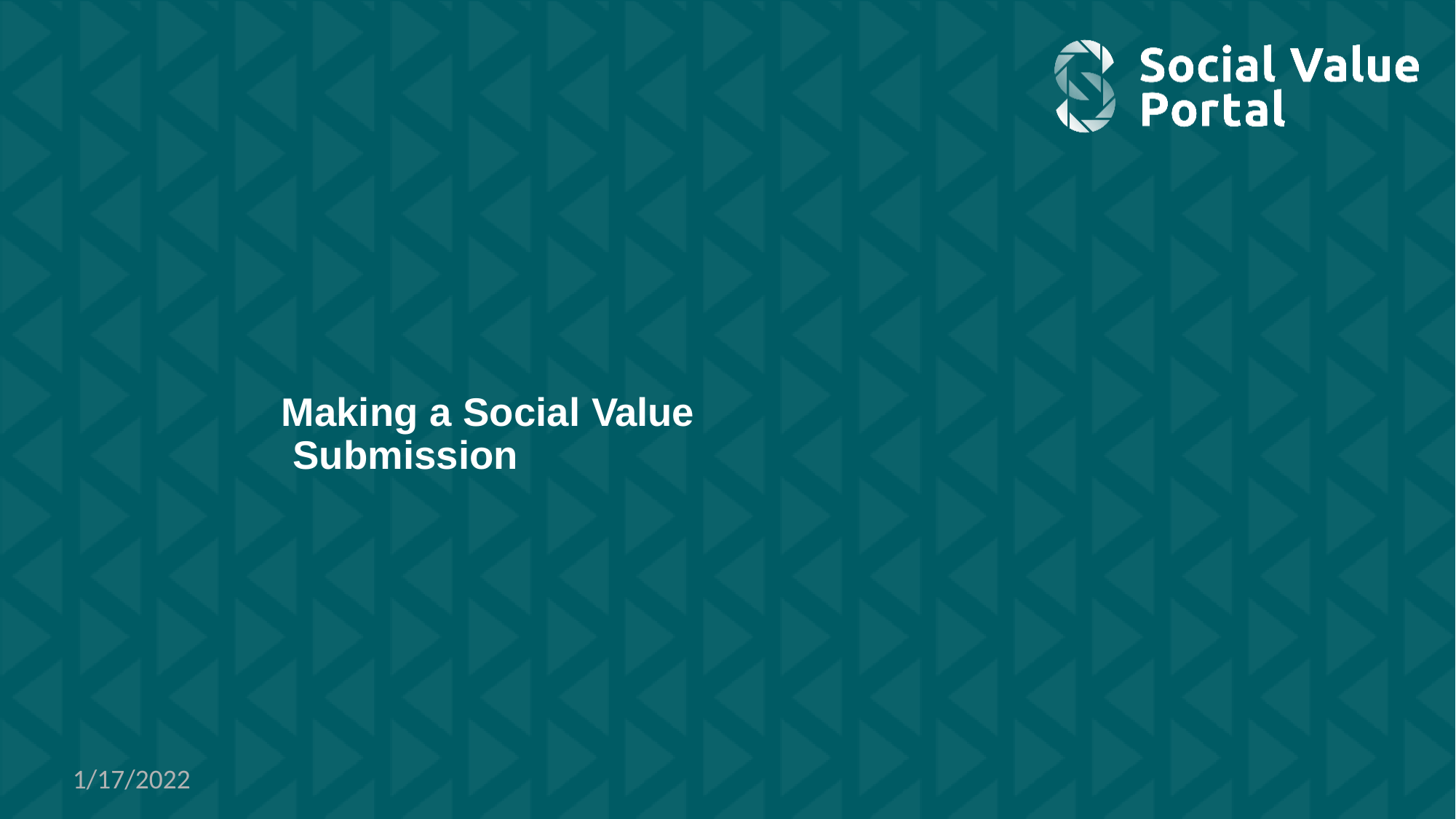

# Making a Social Value  Submission
1/17/2022
61